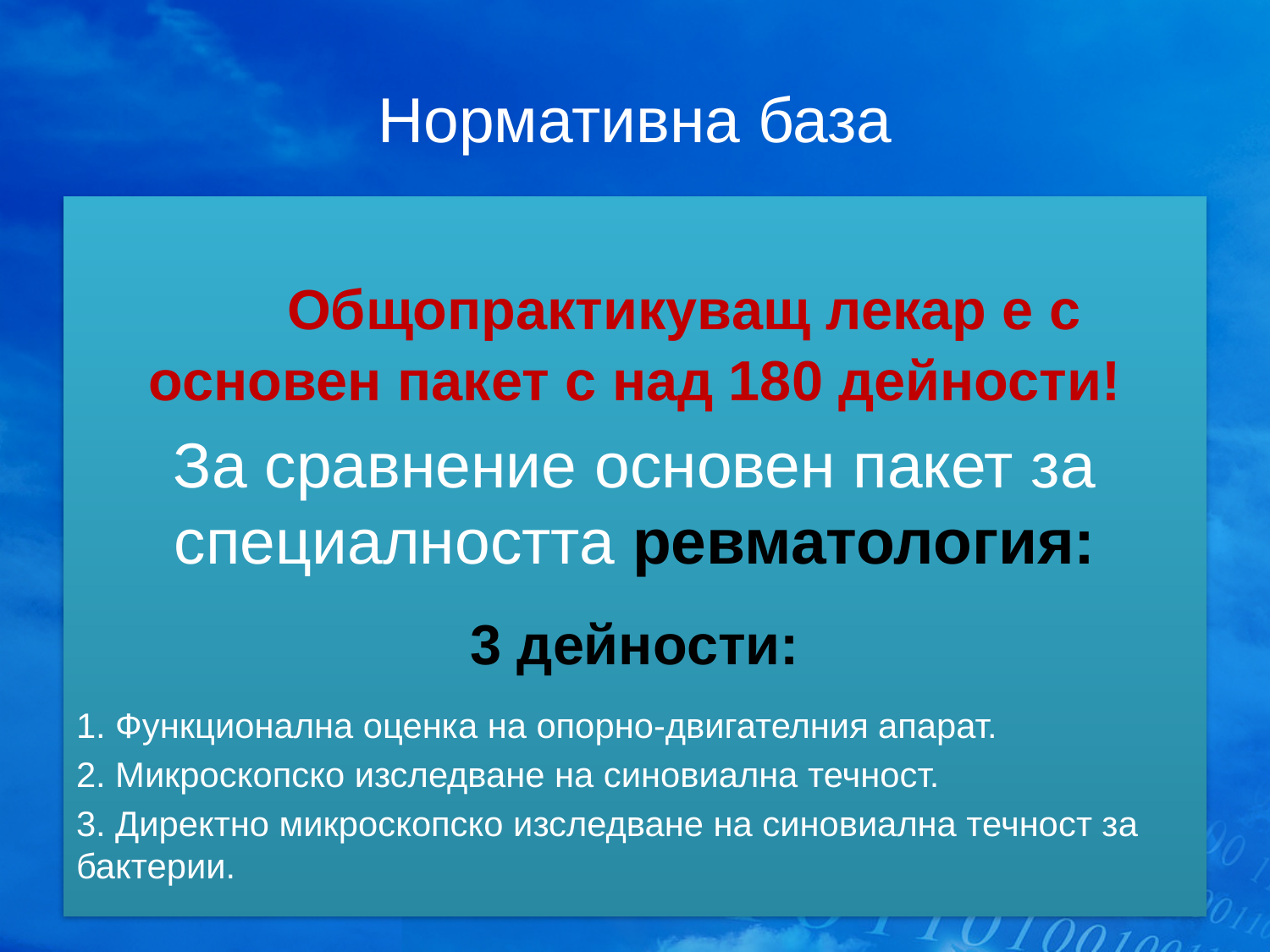

# Нормативна база

     Общопрактикуващ лекар е с основен пакет с над 180 дейности!
За сравнение основен пакет за специалността ревматология:

3 дейности:

1. Функционална оценка на опорно-двигателния апарат.
2. Микроскопско изследване на синовиална течност.
3. Директно микроскопско изследване на синовиална течност за бактерии.